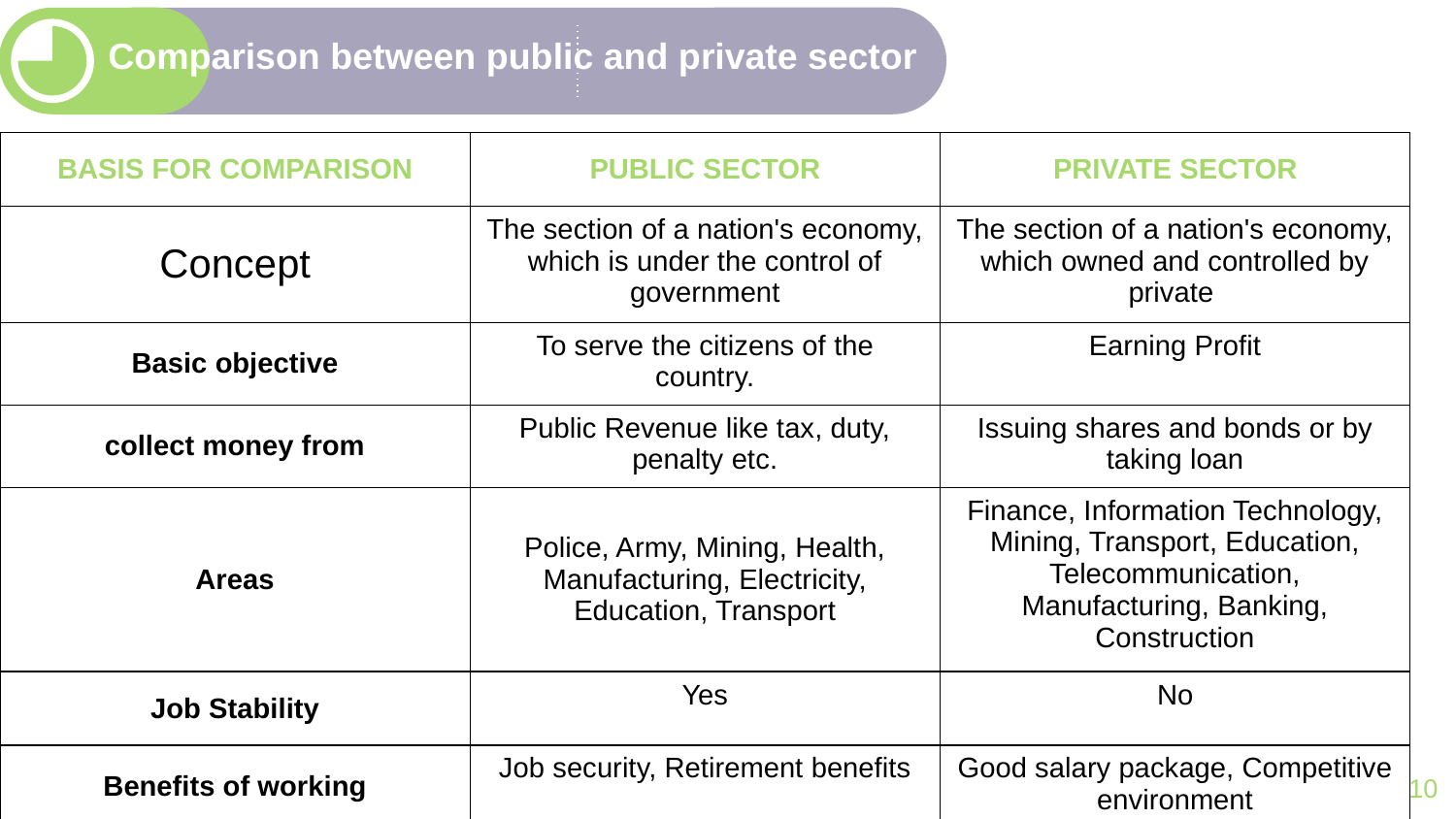

Comparison between public and private sector

| BASIS FOR COMPARISON | PUBLIC SECTOR | PRIVATE SECTOR |
| --- | --- | --- |
| Concept | The section of a nation's economy, which is under the control of government | The section of a nation's economy, which owned and controlled by private |
| Basic objective | To serve the citizens of the country. | Earning Profit |
| collect money from | Public Revenue like tax, duty, penalty etc. | Issuing shares and bonds or by taking loan |
| Areas | Police, Army, Mining, Health, Manufacturing, Electricity, Education, Transport | Finance, Information Technology, Mining, Transport, Education, Telecommunication, Manufacturing, Banking, Construction |
| Job Stability | Yes | No |
| Benefits of working | Job security, Retirement benefits | Good salary package, Competitive environment |
10